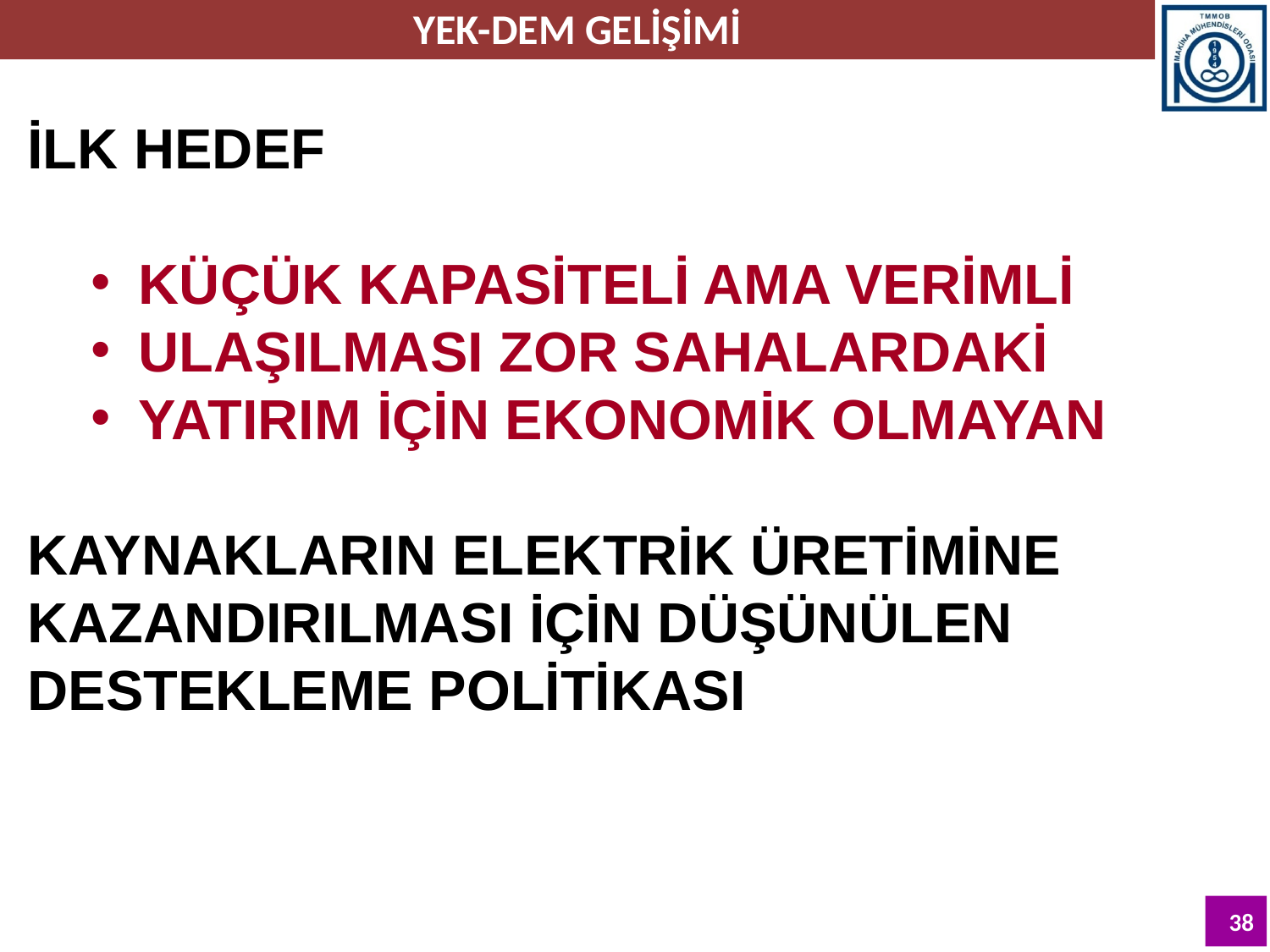

YEK-DEM GELİŞİMİ
İLK HEDEF

KÜÇÜK KAPASİTELİ AMA VERİMLİ
ULAŞILMASI ZOR SAHALARDAKİ
YATIRIM İÇİN EKONOMİK OLMAYAN

KAYNAKLARIN ELEKTRİK ÜRETİMİNE KAZANDIRILMASI İÇİN DÜŞÜNÜLEN DESTEKLEME POLİTİKASI
38